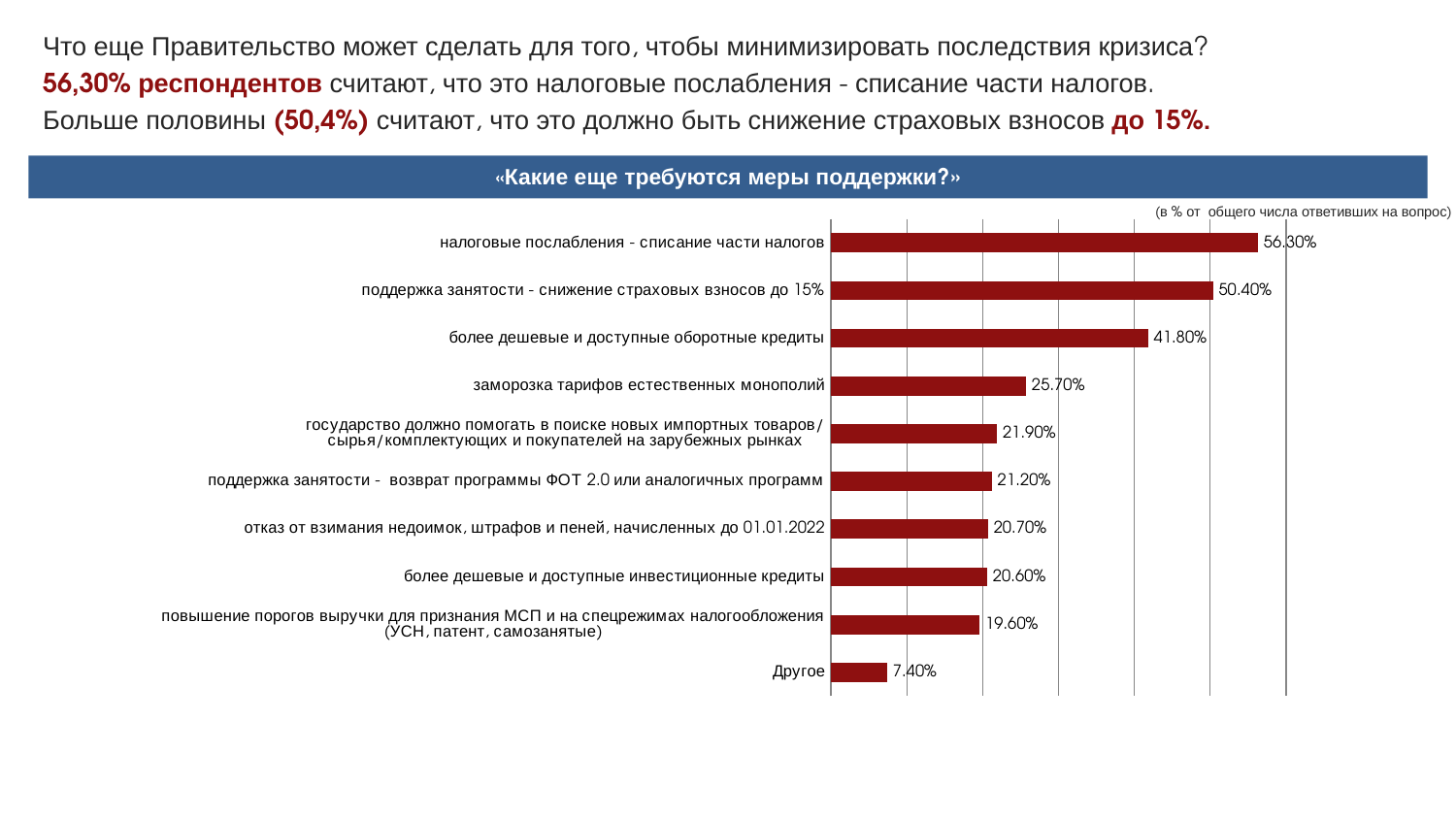

Что еще Правительство может сделать для того, чтобы минимизировать последствия кризиса?
56,30% респондентов считают, что это налоговые послабления - списание части налогов.
Больше половины (50,4%) считают, что это должно быть снижение страховых взносов до 15%.
«Какие еще требуются меры поддержки?»
(в % от  общего числа ответивших на вопрос)

### Chart

| Category | Проценты |
|---|---|
| Другое | 0.074 |
| повышение порогов выручки для признания МСП и на спецрежимах налогообложения (УСН, патент, самозанятые) | 0.196 |
| более дешевые и доступные инвестиционные кредиты | 0.206 |
| отказ от взимания недоимок, штрафов и пеней, начисленных до 01.01.2022 | 0.207 |
| поддержка занятости -  возврат программы ФОТ 2.0 или аналогичных программ | 0.212 |
| государство должно помогать в поиске новых импортных товаров/сырья/комплектующих и покупателей на зарубежных рынках | 0.219 |
| заморозка тарифов естественных монополий | 0.257 |
| более дешевые и доступные оборотные кредиты | 0.418 |
| поддержка занятости - снижение страховых взносов до 15% | 0.504 |
| налоговые послабления - списание части налогов | 0.563 |